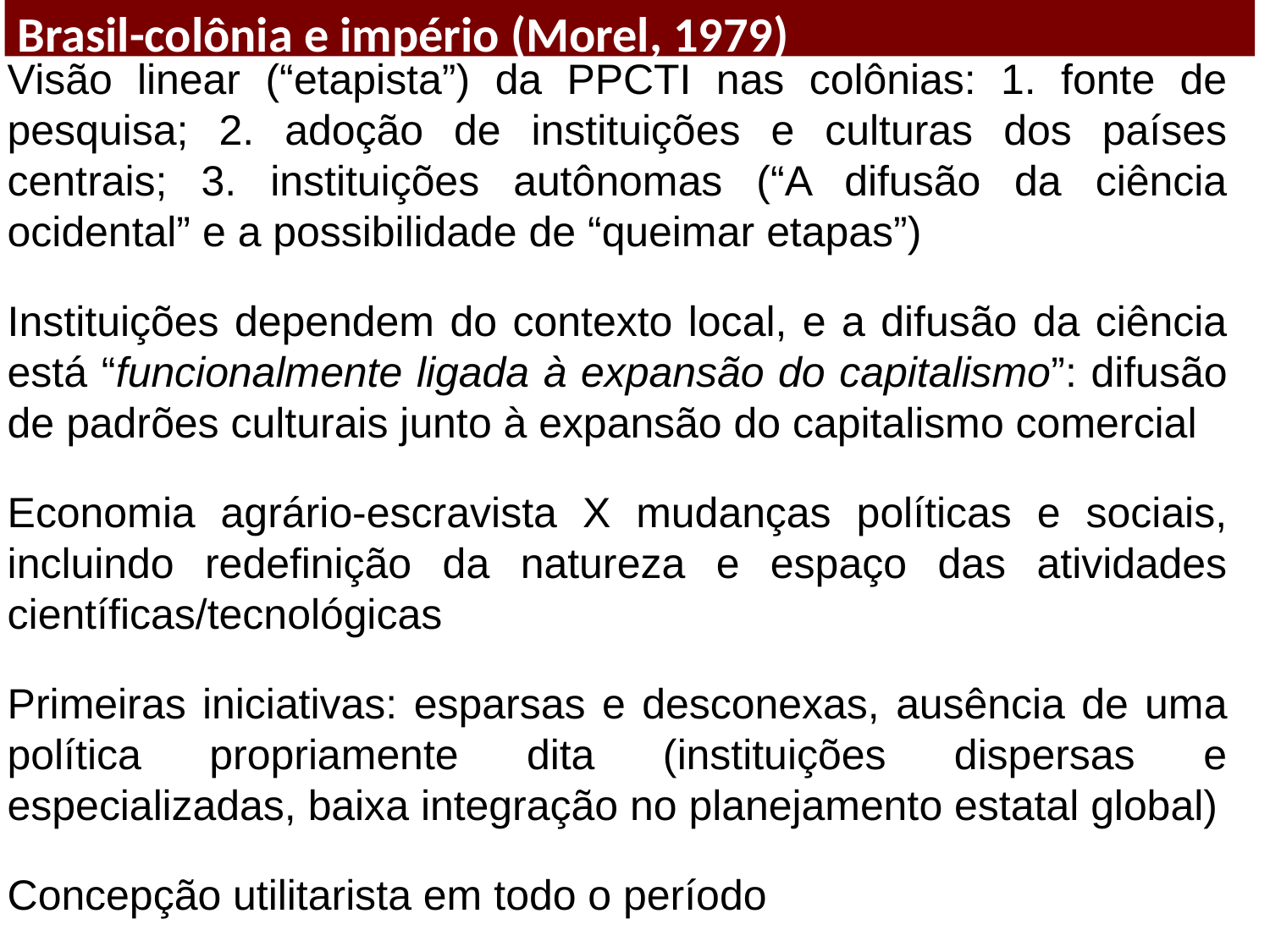

Brasil-colônia e império (Morel, 1979)
Visão linear (“etapista”) da PPCTI nas colônias: 1. fonte de pesquisa; 2. adoção de instituições e culturas dos países centrais; 3. instituições autônomas (“A difusão da ciência ocidental” e a possibilidade de “queimar etapas”)

Instituições dependem do contexto local, e a difusão da ciência está “funcionalmente ligada à expansão do capitalismo”: difusão de padrões culturais junto à expansão do capitalismo comercial

Economia agrário-escravista X mudanças políticas e sociais, incluindo redefinição da natureza e espaço das atividades científicas/tecnológicas

Primeiras iniciativas: esparsas e desconexas, ausência de uma política propriamente dita (instituições dispersas e especializadas, baixa integração no planejamento estatal global)

Concepção utilitarista em todo o período